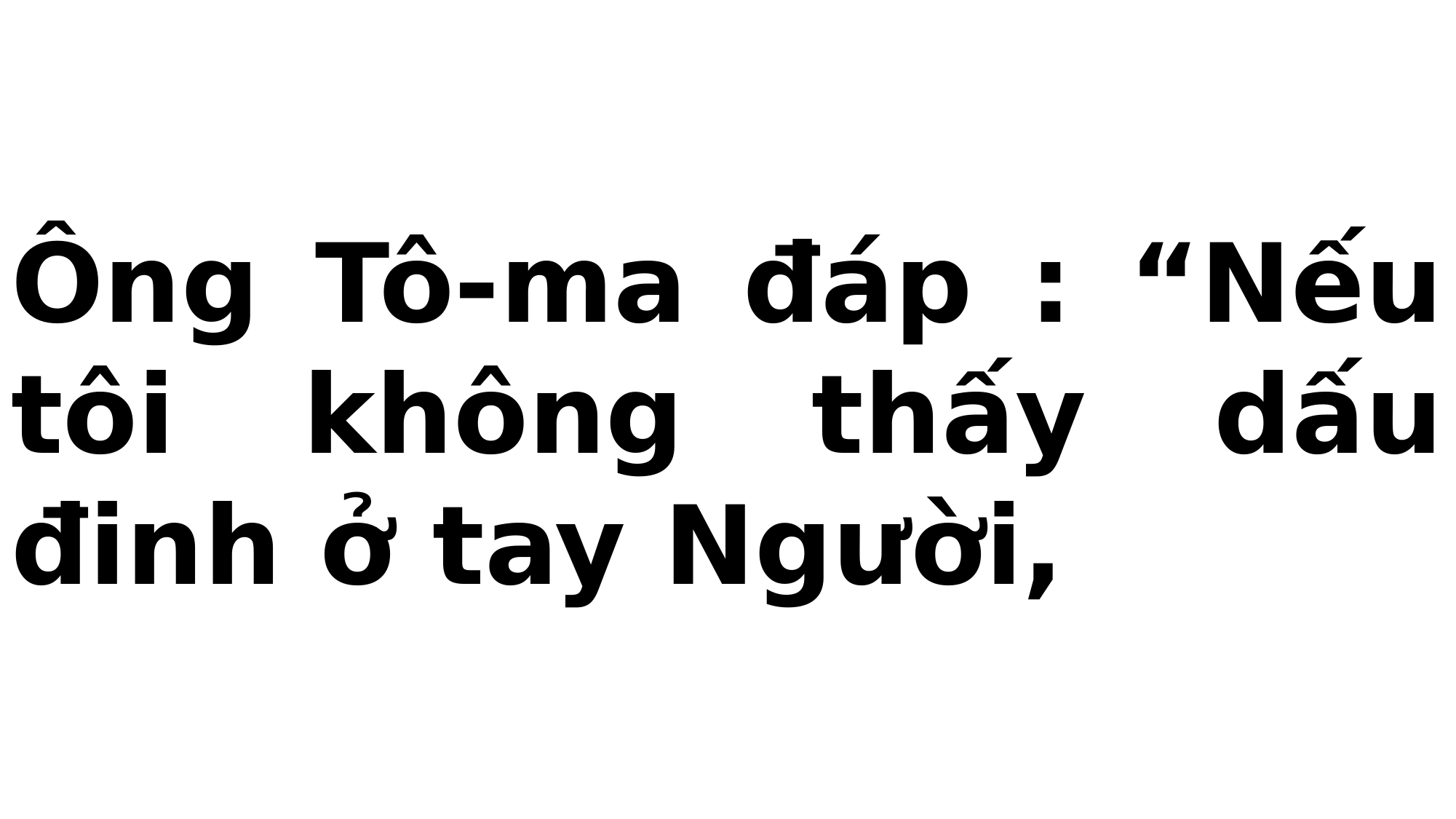

# Ông Tô-ma đáp : “Nếu tôi không thấy dấu đinh ở tay Người,